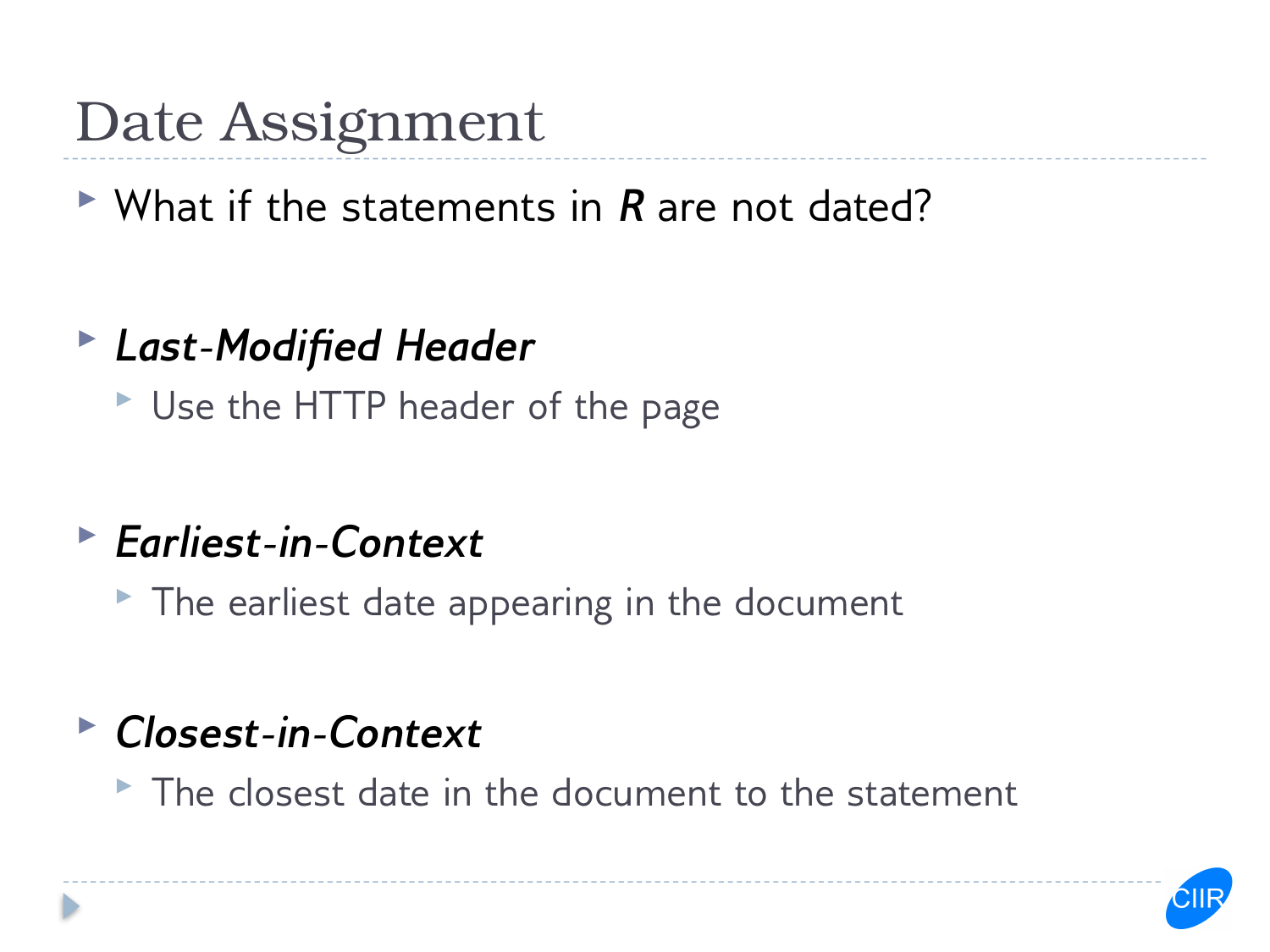

# Date Assignment
What if the statements in R are not dated?

Last-Modified Header
Use the HTTP header of the page

Earliest-in-Context
The earliest date appearing in the document

Closest-in-Context
The closest date in the document to the statement